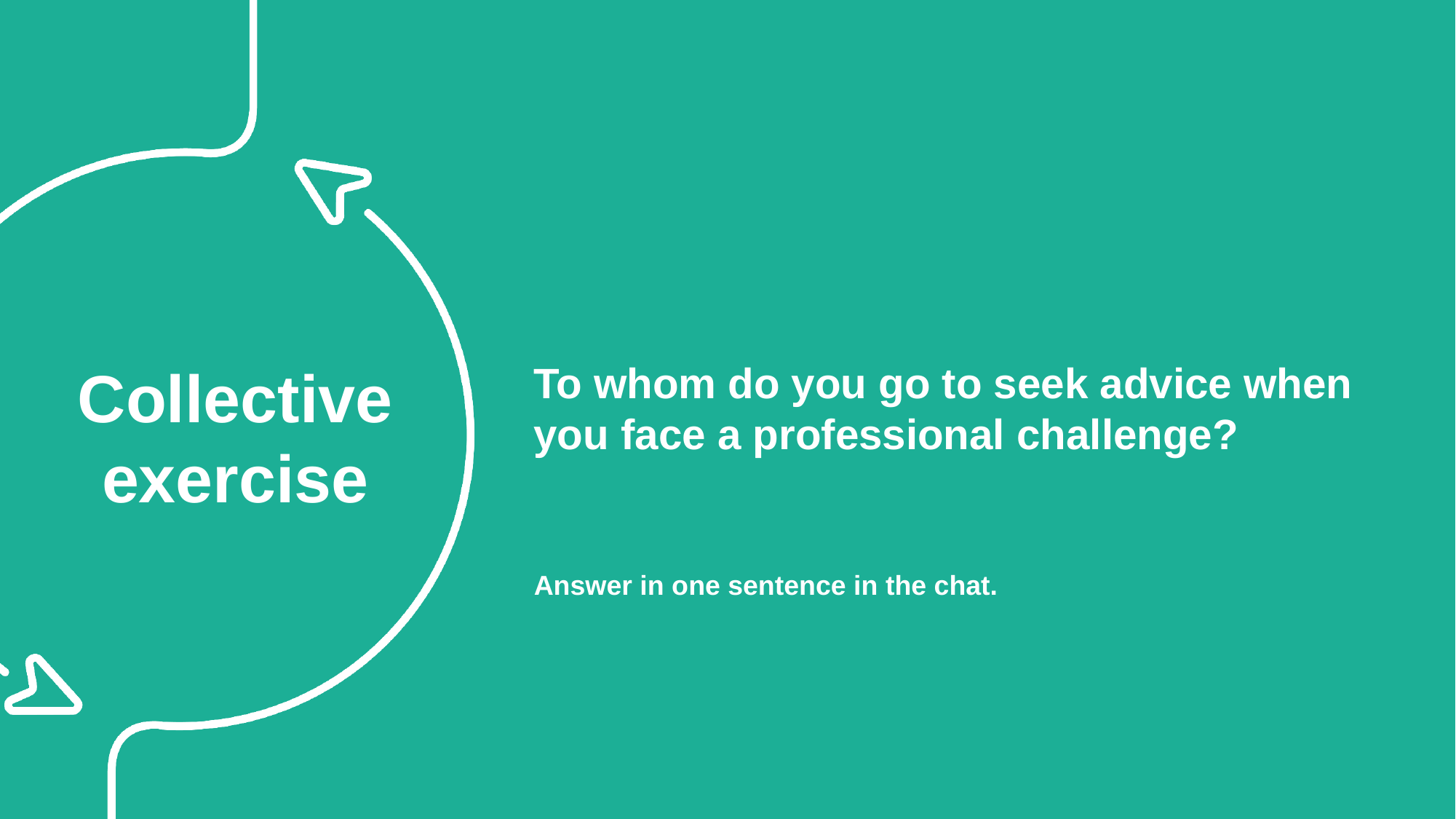

Collective exercise
To whom do you go to seek advice when you face a professional challenge?
Answer in one sentence in the chat.